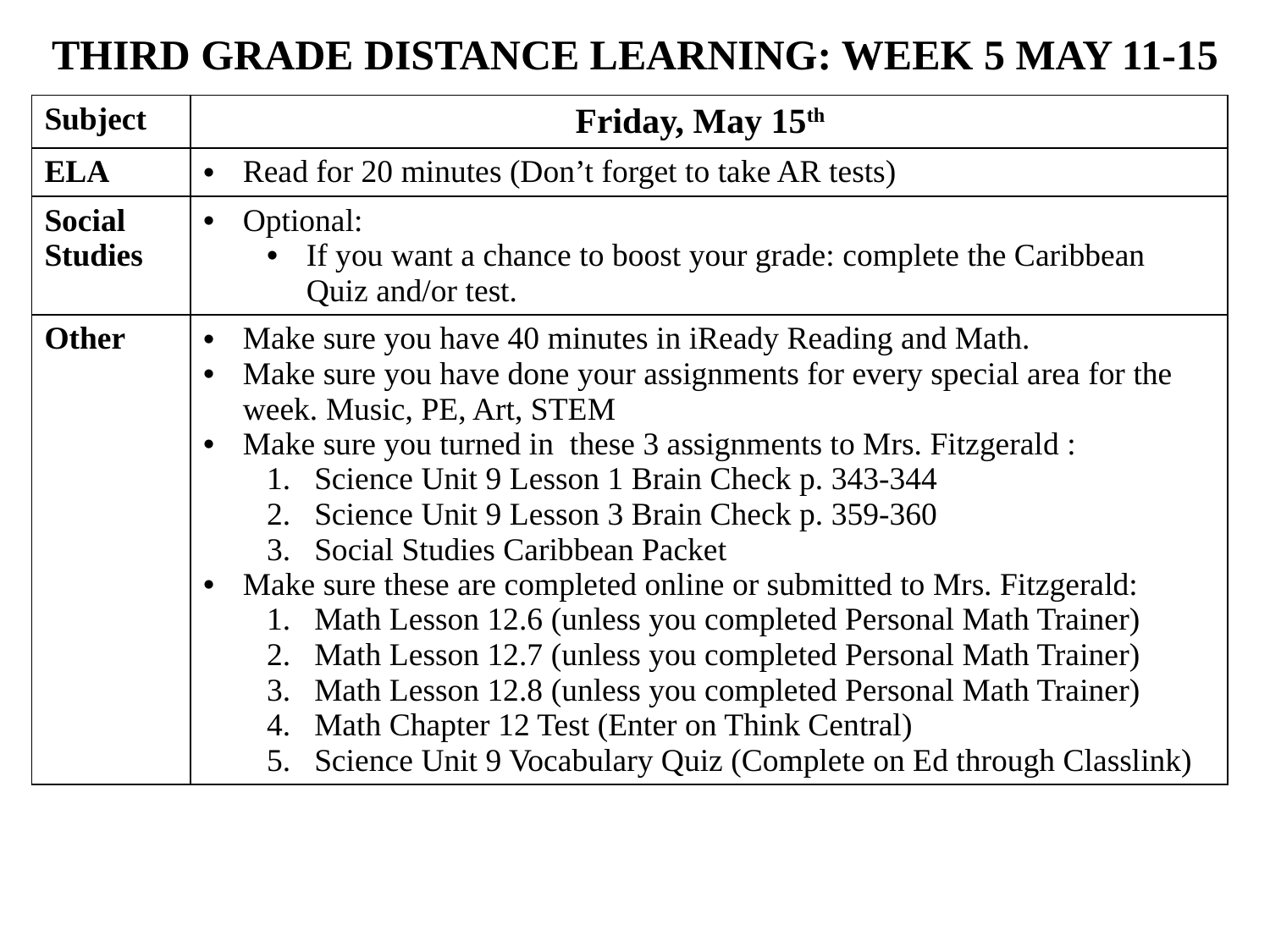

THIRD GRADE DISTANCE LEARNING: WEEK 5 MAY 11-15
| Subject | Friday, May 15th |
| --- | --- |
| ELA | Read for 20 minutes (Don’t forget to take AR tests) |
| Social Studies | Optional: If you want a chance to boost your grade: complete the Caribbean Quiz and/or test. |
| Other | Make sure you have 40 minutes in iReady Reading and Math. Make sure you have done your assignments for every special area for the week. Music, PE, Art, STEM Make sure you turned in these 3 assignments to Mrs. Fitzgerald : Science Unit 9 Lesson 1 Brain Check p. 343-344 Science Unit 9 Lesson 3 Brain Check p. 359-360 Social Studies Caribbean Packet Make sure these are completed online or submitted to Mrs. Fitzgerald: Math Lesson 12.6 (unless you completed Personal Math Trainer) Math Lesson 12.7 (unless you completed Personal Math Trainer) Math Lesson 12.8 (unless you completed Personal Math Trainer) Math Chapter 12 Test (Enter on Think Central) Science Unit 9 Vocabulary Quiz (Complete on Ed through Classlink) |